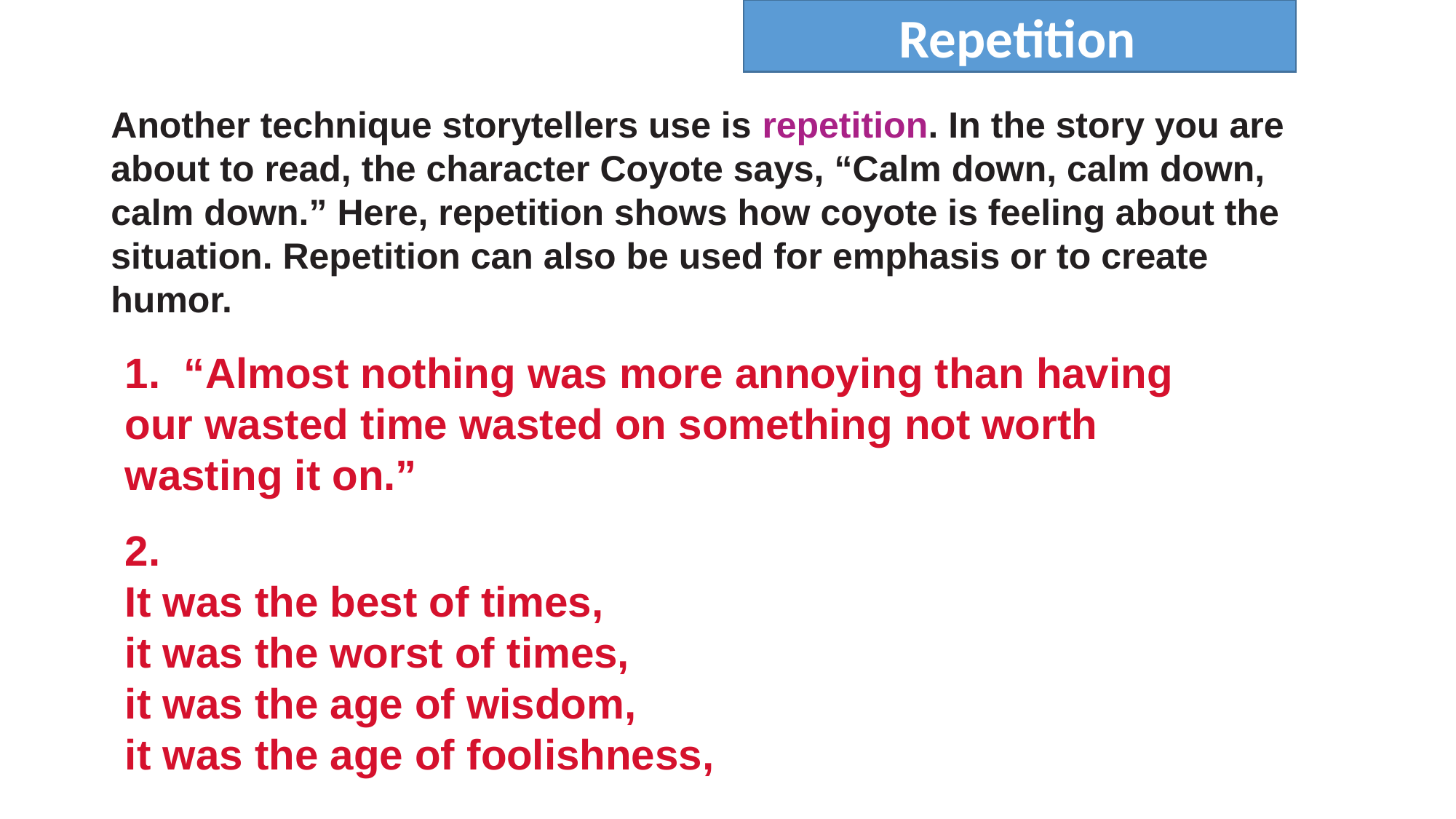

Repetition
Another technique storytellers use is repetition. In the story you are about to read, the character Coyote says, “Calm down, calm down, calm down.” Here, repetition shows how coyote is feeling about the situation. Repetition can also be used for emphasis or to create humor.
1.  “Almost nothing was more annoying than having our wasted time wasted on something not worth wasting it on.”
2.
It was the best of times,
it was the worst of times,
it was the age of wisdom,
it was the age of foolishness,